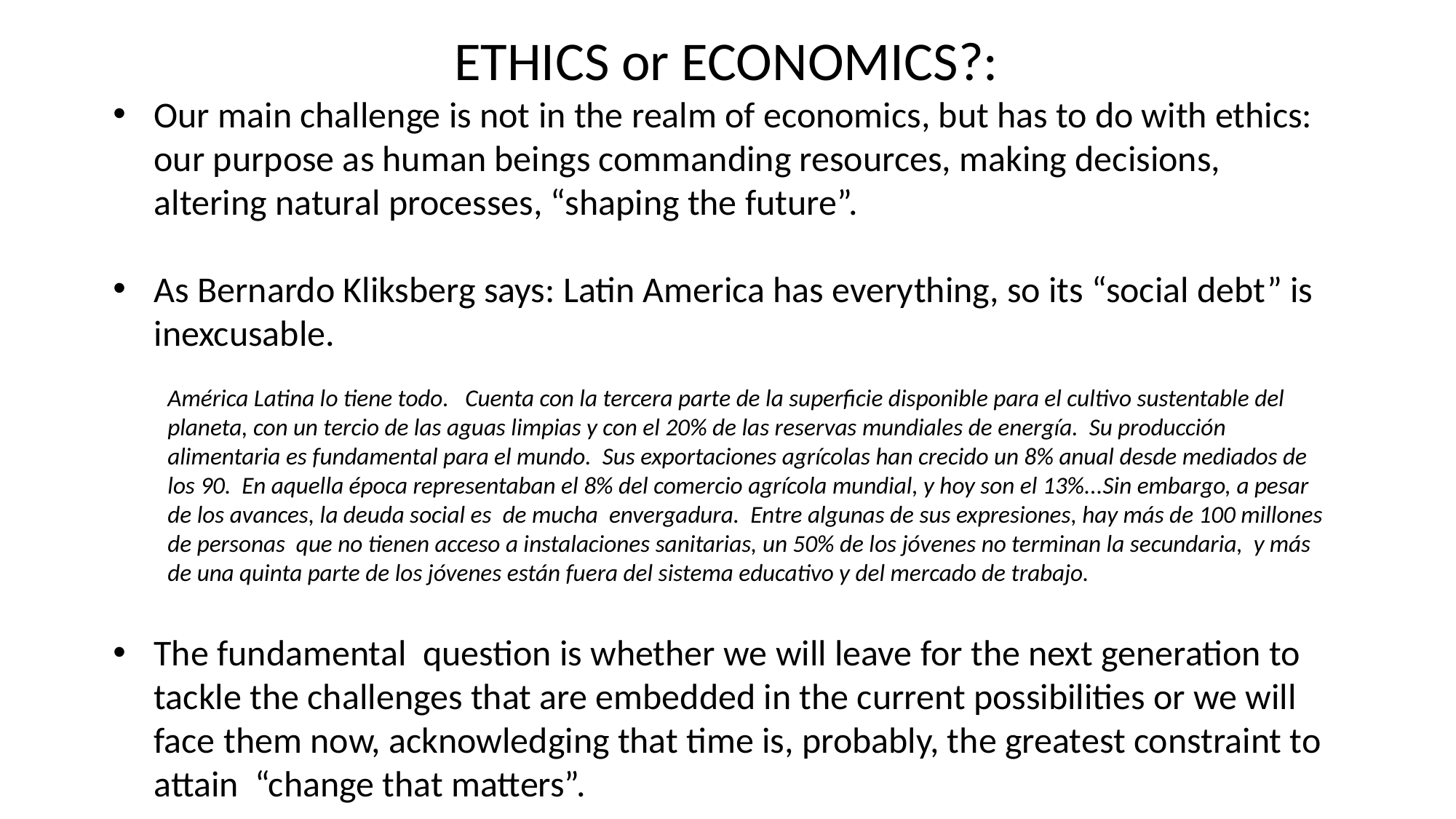

ETHICS or ECONOMICS?:
Our main challenge is not in the realm of economics, but has to do with ethics: our purpose as human beings commanding resources, making decisions, altering natural processes, “shaping the future”.

As Bernardo Kliksberg says: Latin America has everything, so its “social debt” is inexcusable.

América Latina lo tiene todo.   Cuenta con la tercera parte de la superficie disponible para el cultivo sustentable del planeta, con un tercio de las aguas limpias y con el 20% de las reservas mundiales de energía.  Su producción alimentaria es fundamental para el mundo.  Sus exportaciones agrícolas han crecido un 8% anual desde mediados de los 90.  En aquella época representaban el 8% del comercio agrícola mundial, y hoy son el 13%...Sin embargo, a pesar de los avances, la deuda social es  de mucha  envergadura.  Entre algunas de sus expresiones, hay más de 100 millones de personas  que no tienen acceso a instalaciones sanitarias, un 50% de los jóvenes no terminan la secundaria,  y más de una quinta parte de los jóvenes están fuera del sistema educativo y del mercado de trabajo.

The fundamental  question is whether we will leave for the next generation to tackle the challenges that are embedded in the current possibilities or we will face them now, acknowledging that time is, probably, the greatest constraint to attain  “change that matters”.